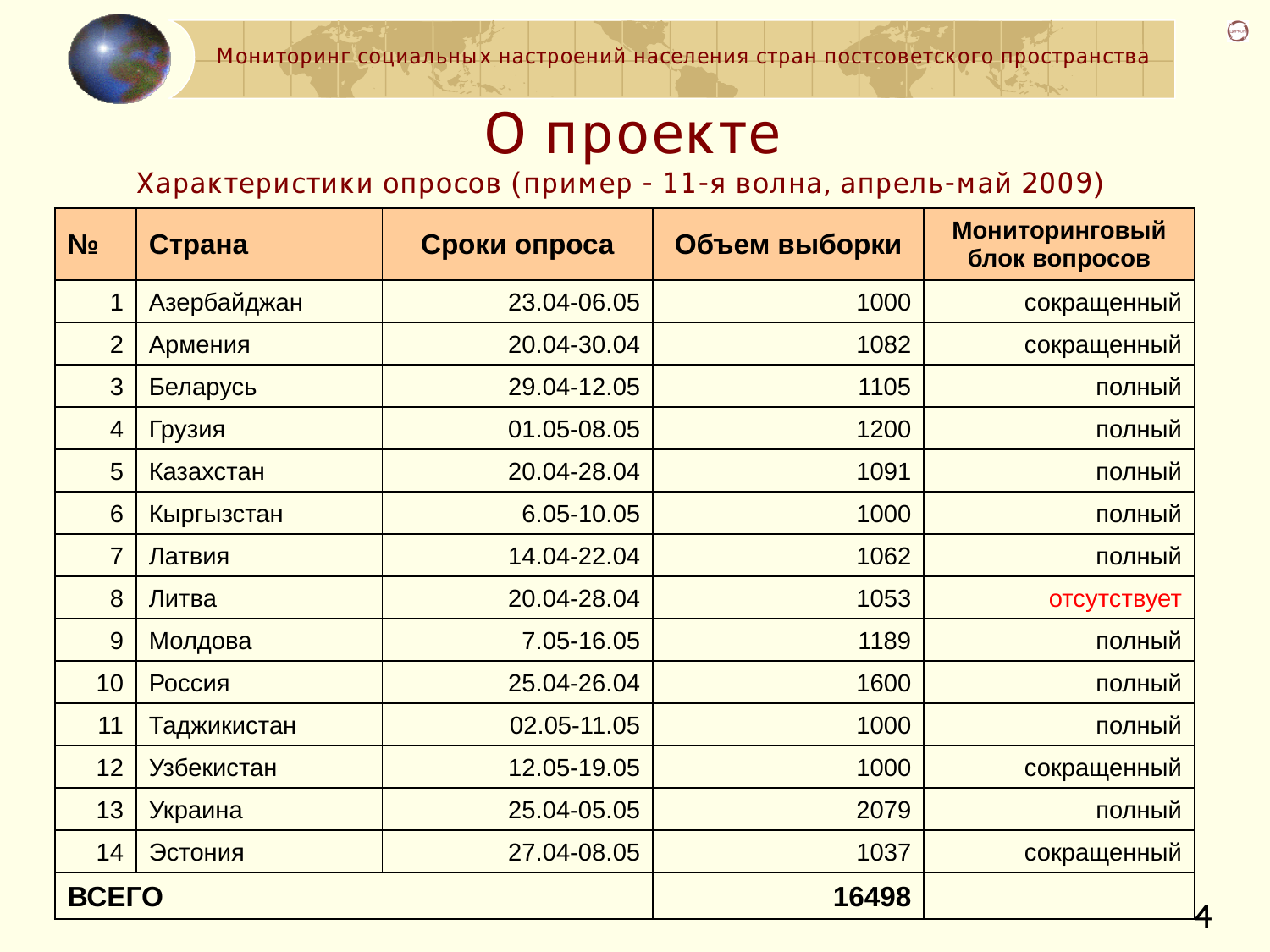

# О проекте
Характеристики опросов (пример - 11-я волна, апрель-май 2009)
| № | Страна | Сроки опроса | Объем выборки | Мониторинговый блок вопросов |
| --- | --- | --- | --- | --- |
| 1 | Азербайджан | 23.04-06.05 | 1000 | сокращенный |
| 2 | Армения | 20.04-30.04 | 1082 | сокращенный |
| 3 | Беларусь | 29.04-12.05 | 1105 | полный |
| 4 | Грузия | 01.05-08.05 | 1200 | полный |
| 5 | Казахстан | 20.04-28.04 | 1091 | полный |
| 6 | Кыргызстан | 6.05-10.05 | 1000 | полный |
| 7 | Латвия | 14.04-22.04 | 1062 | полный |
| 8 | Литва | 20.04-28.04 | 1053 | отсутствует |
| 9 | Молдова | 7.05-16.05 | 1189 | полный |
| 10 | Россия | 25.04-26.04 | 1600 | полный |
| 11 | Таджикистан | 02.05-11.05 | 1000 | полный |
| 12 | Узбекистан | 12.05-19.05 | 1000 | сокращенный |
| 13 | Украина | 25.04-05.05 | 2079 | полный |
| 14 | Эстония | 27.04-08.05 | 1037 | сокращенный |
| ВСЕГО |  |  | 16498 |  |
4